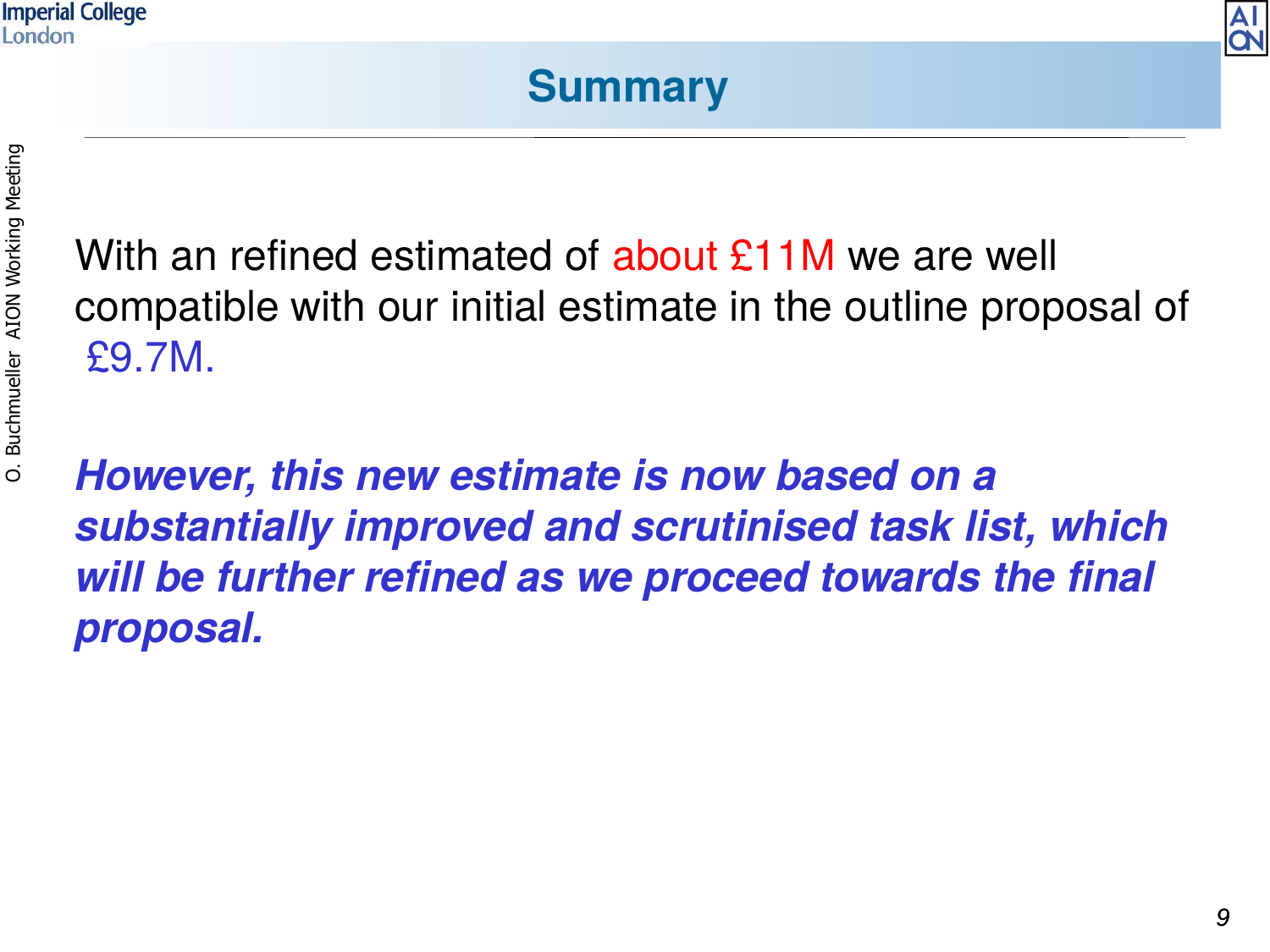

# Summary
With an refined estimated of about £11M we are well compatible with our initial estimate in the outline proposal of  £9.7M.

However, this new estimate is now based on a substantially improved and scrutinised task list, which will be further refined as we proceed towards the final proposal.